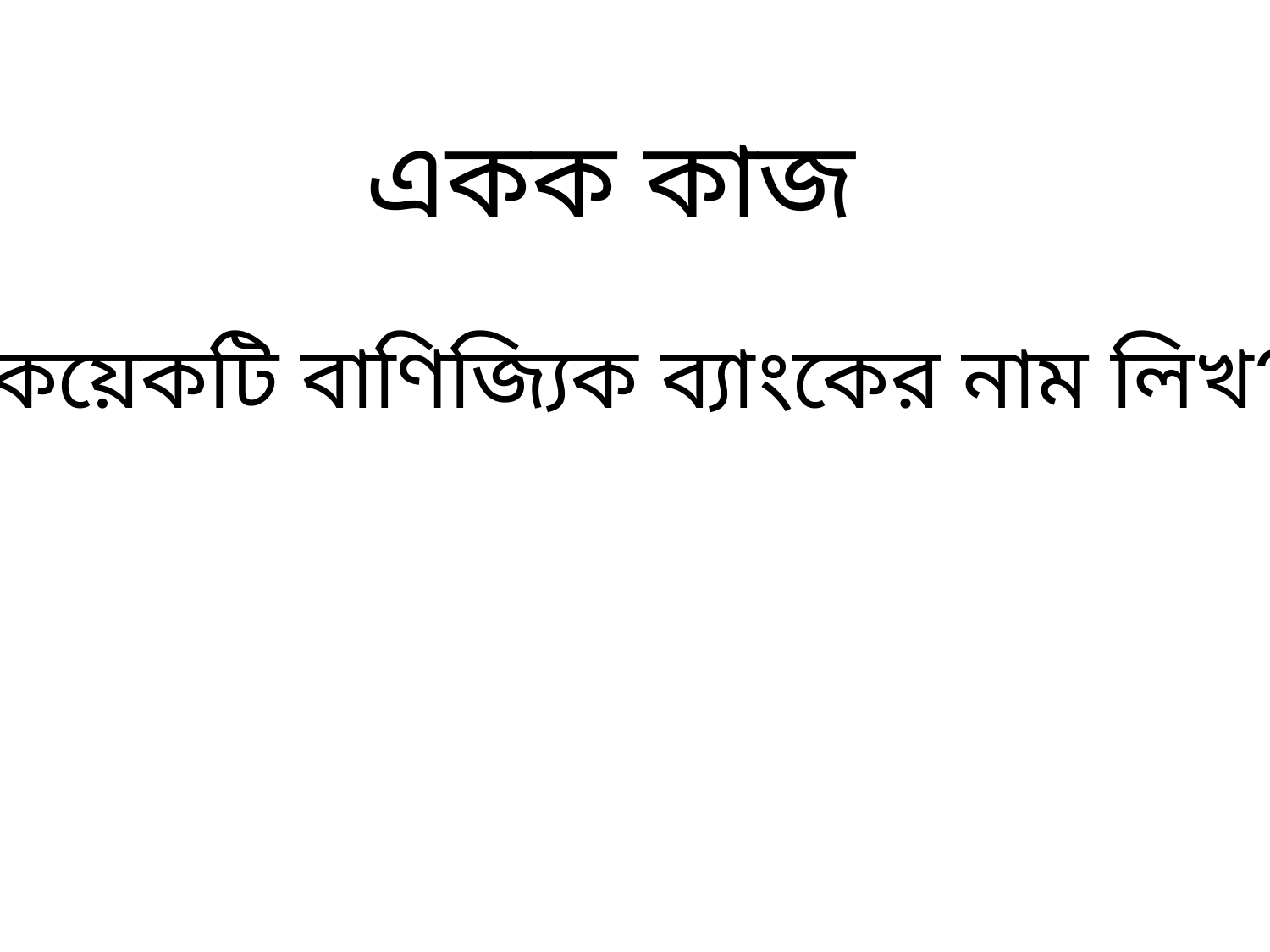

একক কাজ
কয়েকটি বাণিজ্যিক ব্যাংকের নাম লিখ?